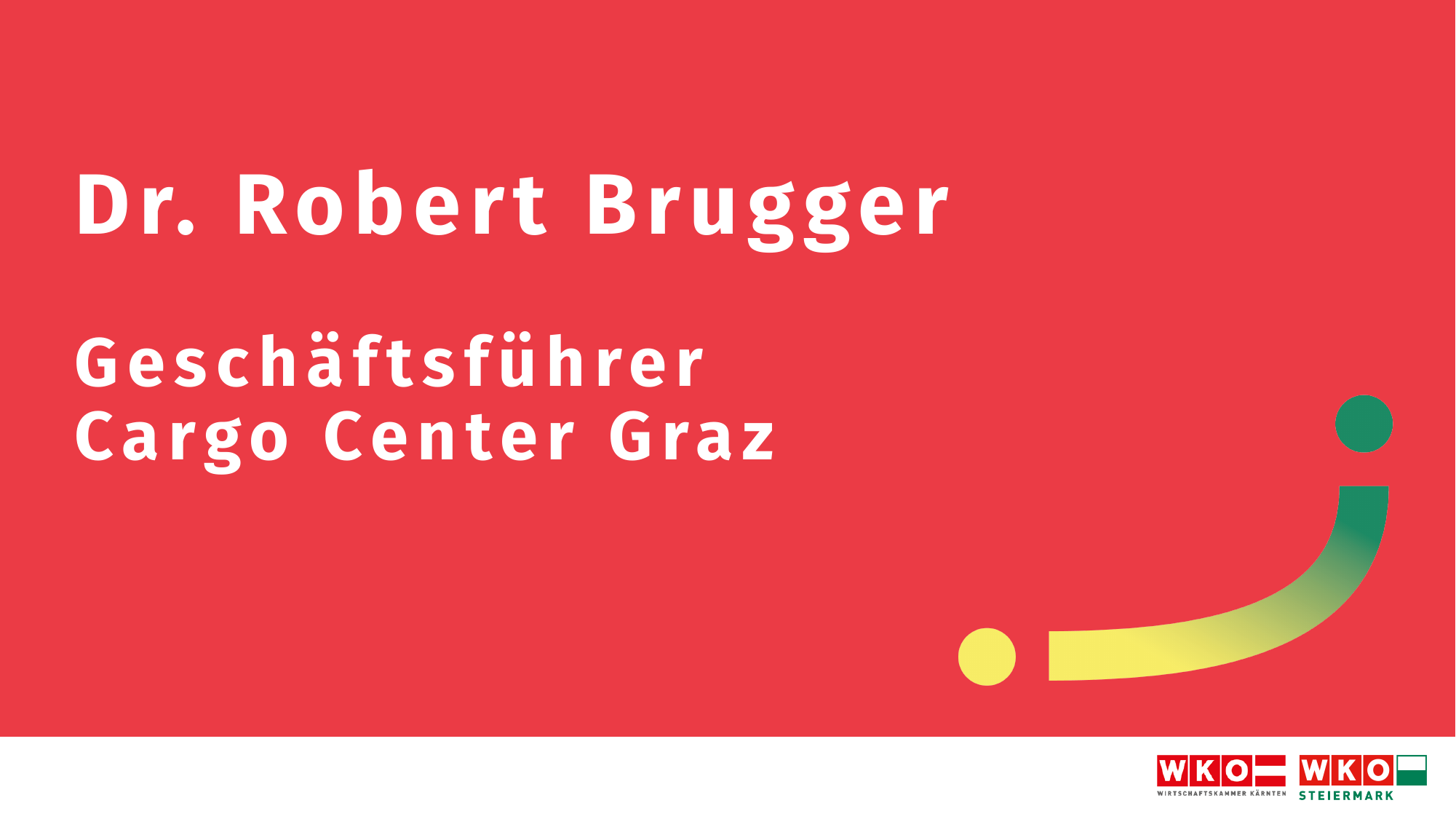

# Dr. Robert Brugger Geschäftsführer Cargo Center Graz